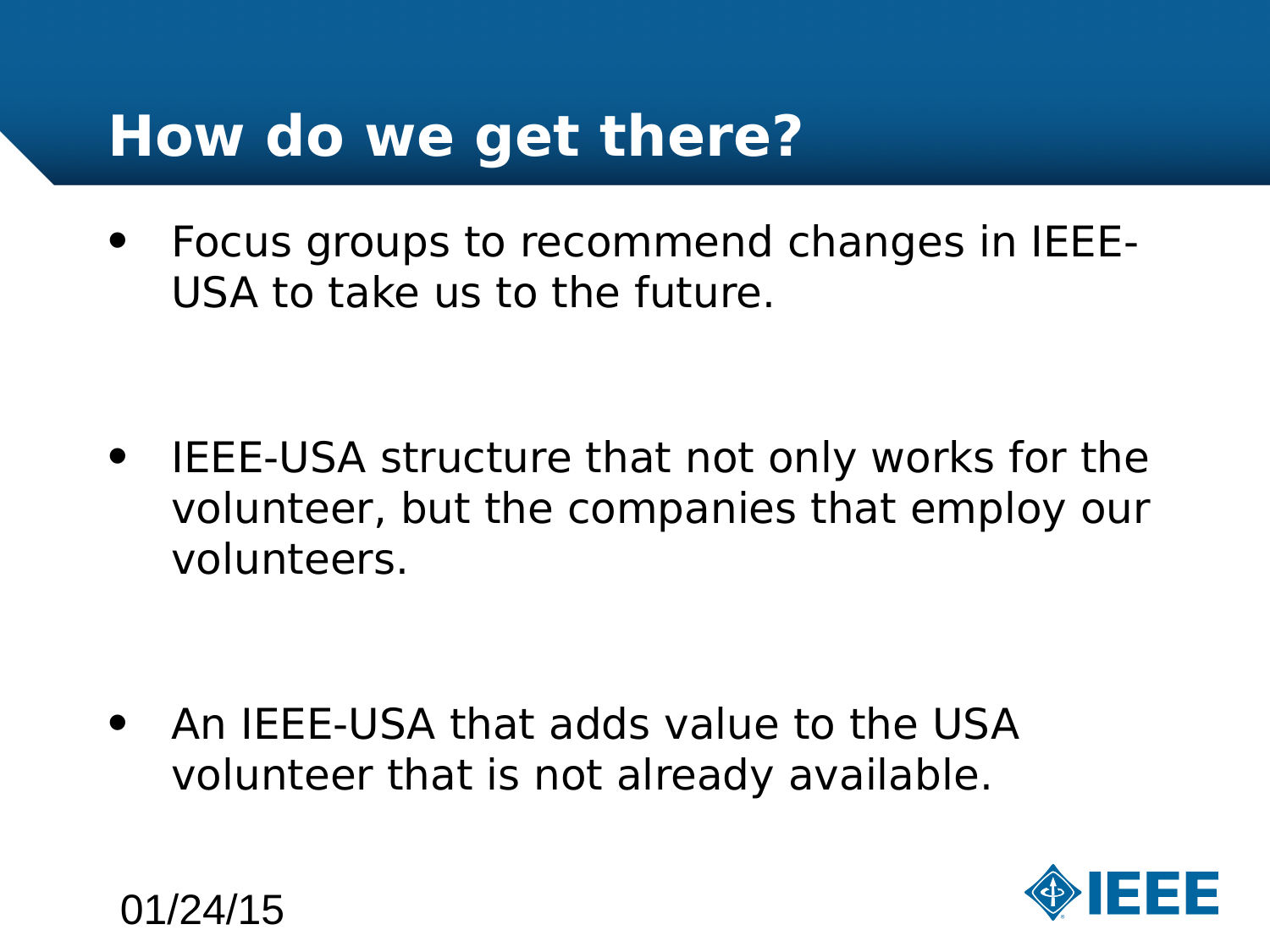

# How do we get there?
Focus groups to recommend changes in IEEE-USA to take us to the future.

IEEE-USA structure that not only works for the volunteer, but the companies that employ our volunteers.

An IEEE-USA that adds value to the USA volunteer that is not already available.

01/24/15